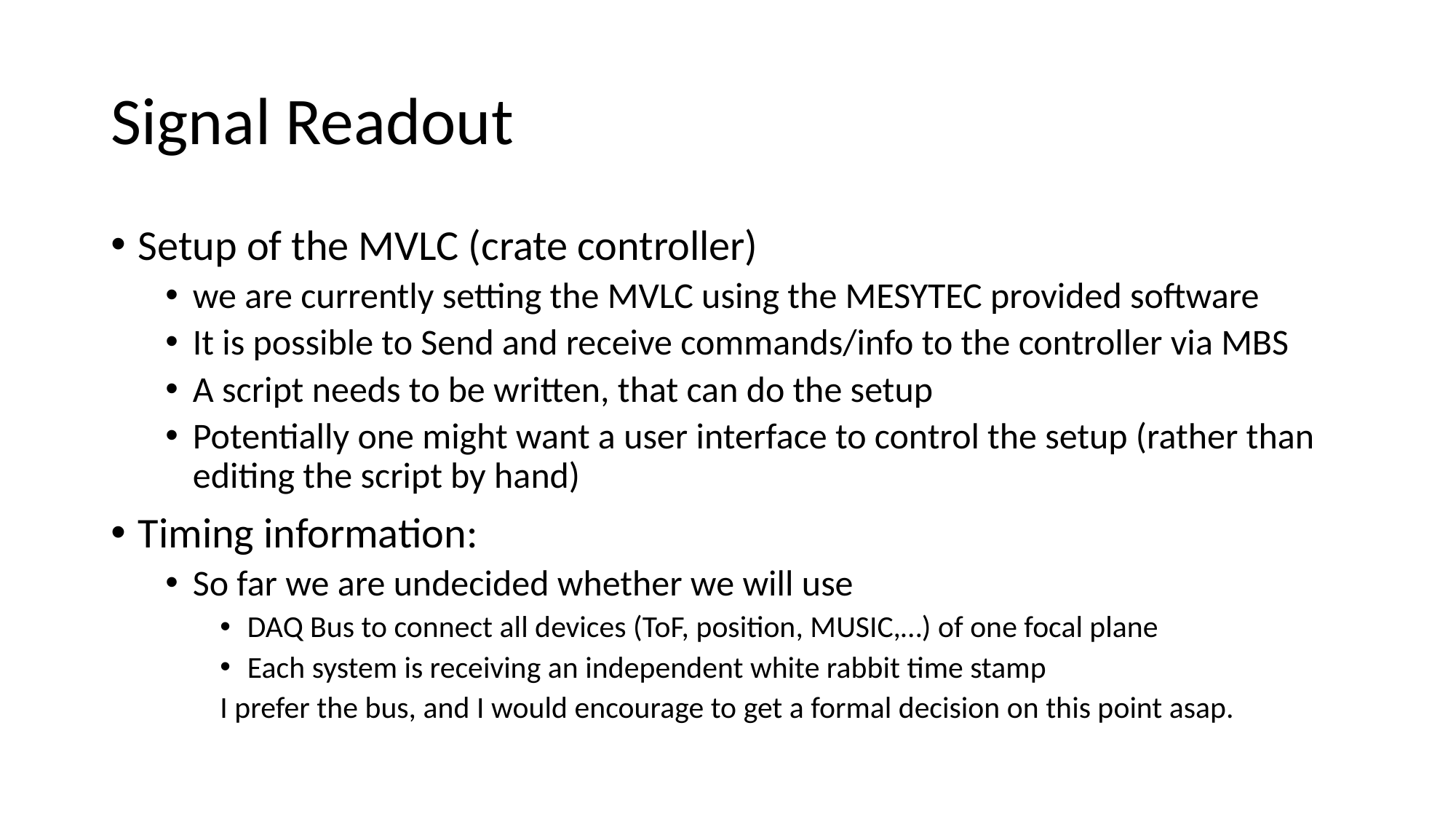

# Signal Readout
Setup of the MVLC (crate controller)
we are currently setting the MVLC using the MESYTEC provided software
It is possible to Send and receive commands/info to the controller via MBS
A script needs to be written, that can do the setup
Potentially one might want a user interface to control the setup (rather than editing the script by hand)
Timing information:
So far we are undecided whether we will use
DAQ Bus to connect all devices (ToF, position, MUSIC,…) of one focal plane
Each system is receiving an independent white rabbit time stamp
I prefer the bus, and I would encourage to get a formal decision on this point asap.